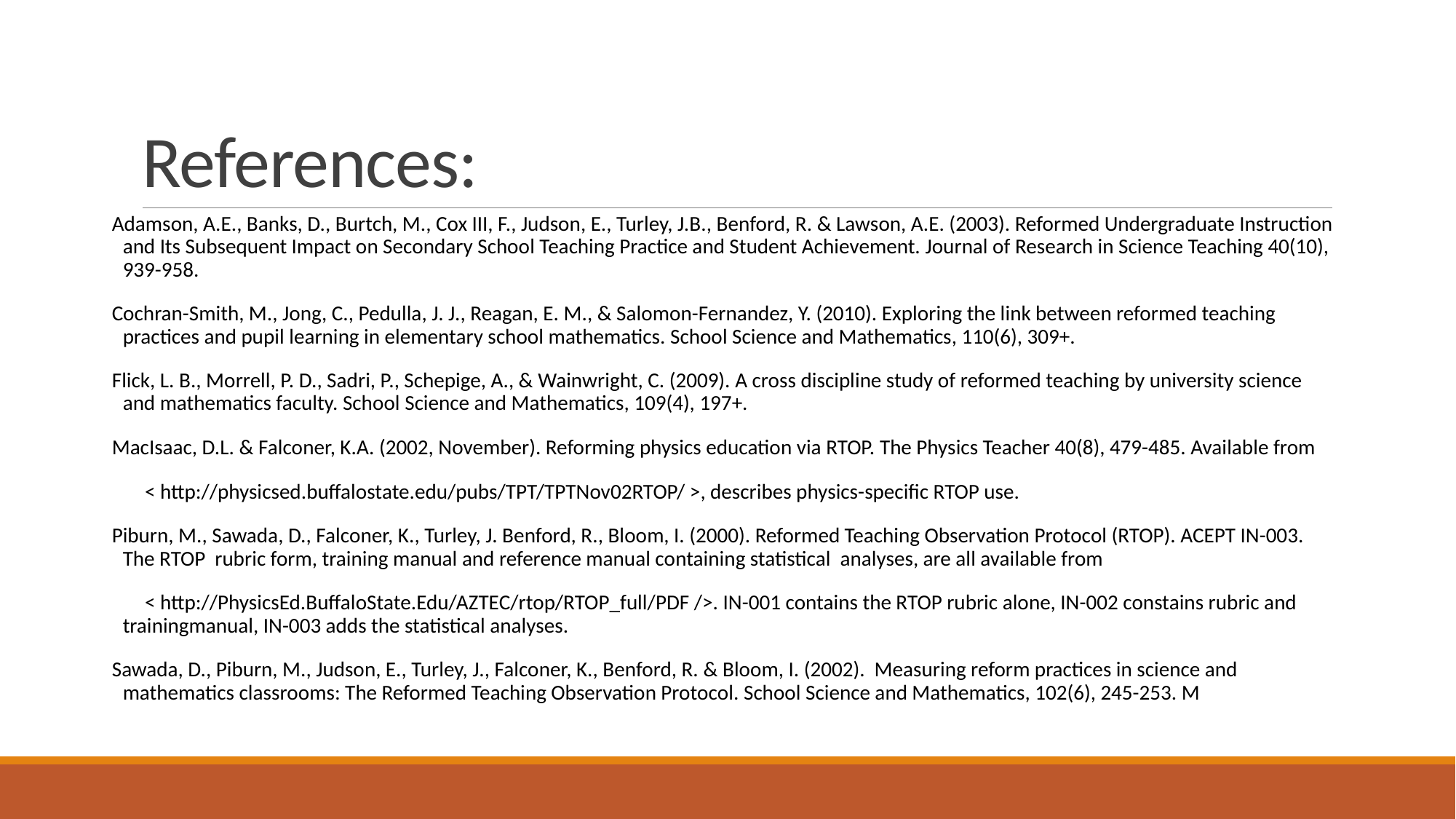

# References:
Adamson, A.E., Banks, D., Burtch, M., Cox III, F., Judson, E., Turley, J.B., Benford, R. & Lawson, A.E. (2003). Reformed Undergraduate Instruction and Its Subsequent Impact on Secondary School Teaching Practice and Student Achievement. Journal of Research in Science Teaching 40(10), 939-958.
Cochran-Smith, M., Jong, C., Pedulla, J. J., Reagan, E. M., & Salomon-Fernandez, Y. (2010). Exploring the link between reformed teaching practices and pupil learning in elementary school mathematics. School Science and Mathematics, 110(6), 309+.
Flick, L. B., Morrell, P. D., Sadri, P., Schepige, A., & Wainwright, C. (2009). A cross discipline study of reformed teaching by university science and mathematics faculty. School Science and Mathematics, 109(4), 197+.
MacIsaac, D.L. & Falconer, K.A. (2002, November). Reforming physics education via RTOP. The Physics Teacher 40(8), 479-485. Available from
       < http://physicsed.buffalostate.edu/pubs/TPT/TPTNov02RTOP/ >, describes physics-specific RTOP use.
Piburn, M., Sawada, D., Falconer, K., Turley, J. Benford, R., Bloom, I. (2000). Reformed Teaching Observation Protocol (RTOP). ACEPT IN-003. The RTOP  rubric form, training manual and reference manual containing statistical  analyses, are all available from
       < http://PhysicsEd.BuffaloState.Edu/AZTEC/rtop/RTOP_full/PDF />. IN-001 contains the RTOP rubric alone, IN-002 constains rubric and trainingmanual, IN-003 adds the statistical analyses.
Sawada, D., Piburn, M., Judson, E., Turley, J., Falconer, K., Benford, R. & Bloom, I. (2002).  Measuring reform practices in science and mathematics classrooms: The Reformed Teaching Observation Protocol. School Science and Mathematics, 102(6), 245-253. M